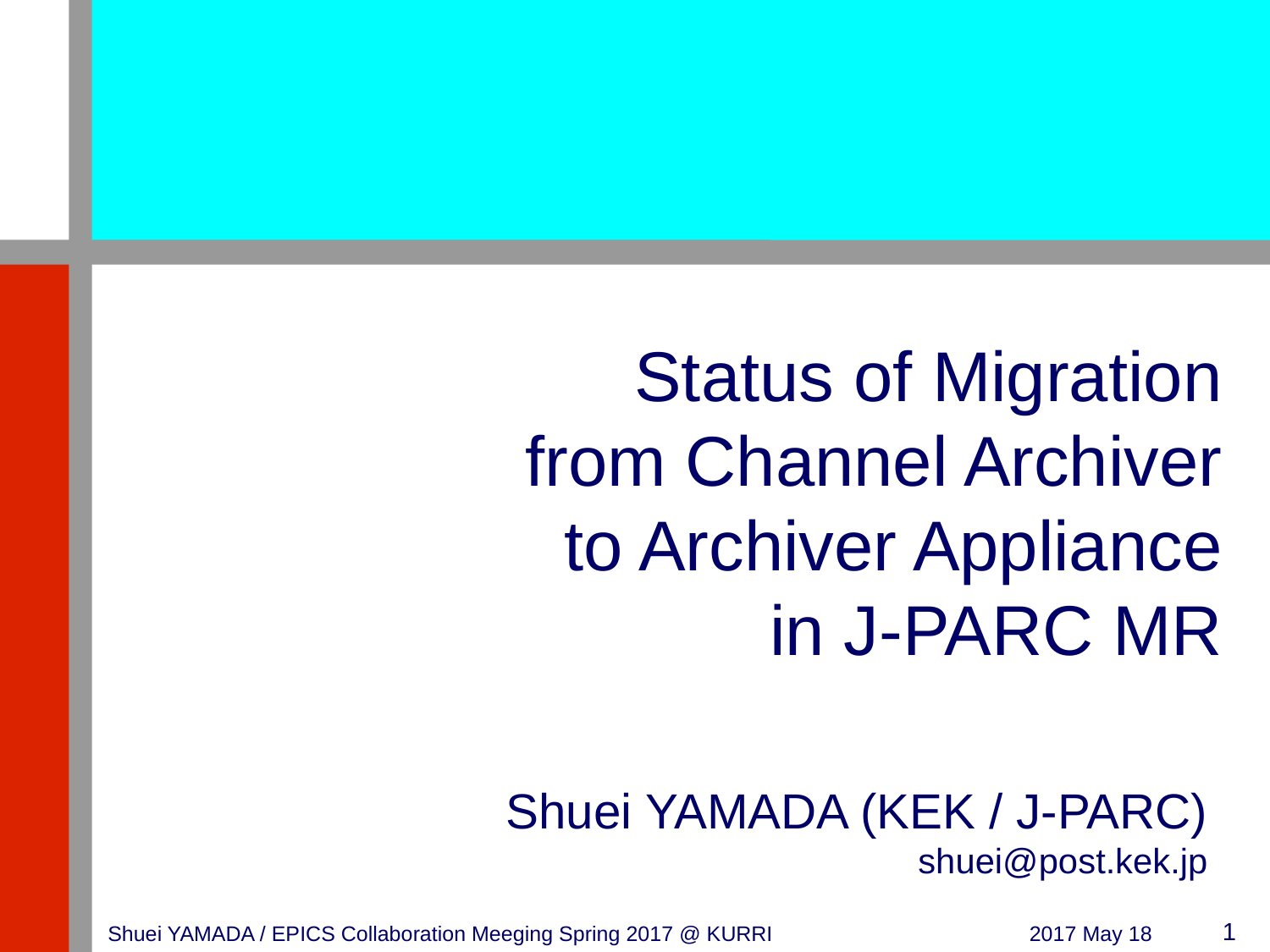

# Status of Migration from Channel Archiver to Archiver Appliance in J-PARC MR

Shuei YAMADA (KEK / J-PARC)
shuei@post.kek.jp
2017 May 18
Shuei YAMADA / EPICS Collaboration Meeging Spring 2017 @ KURRI
1